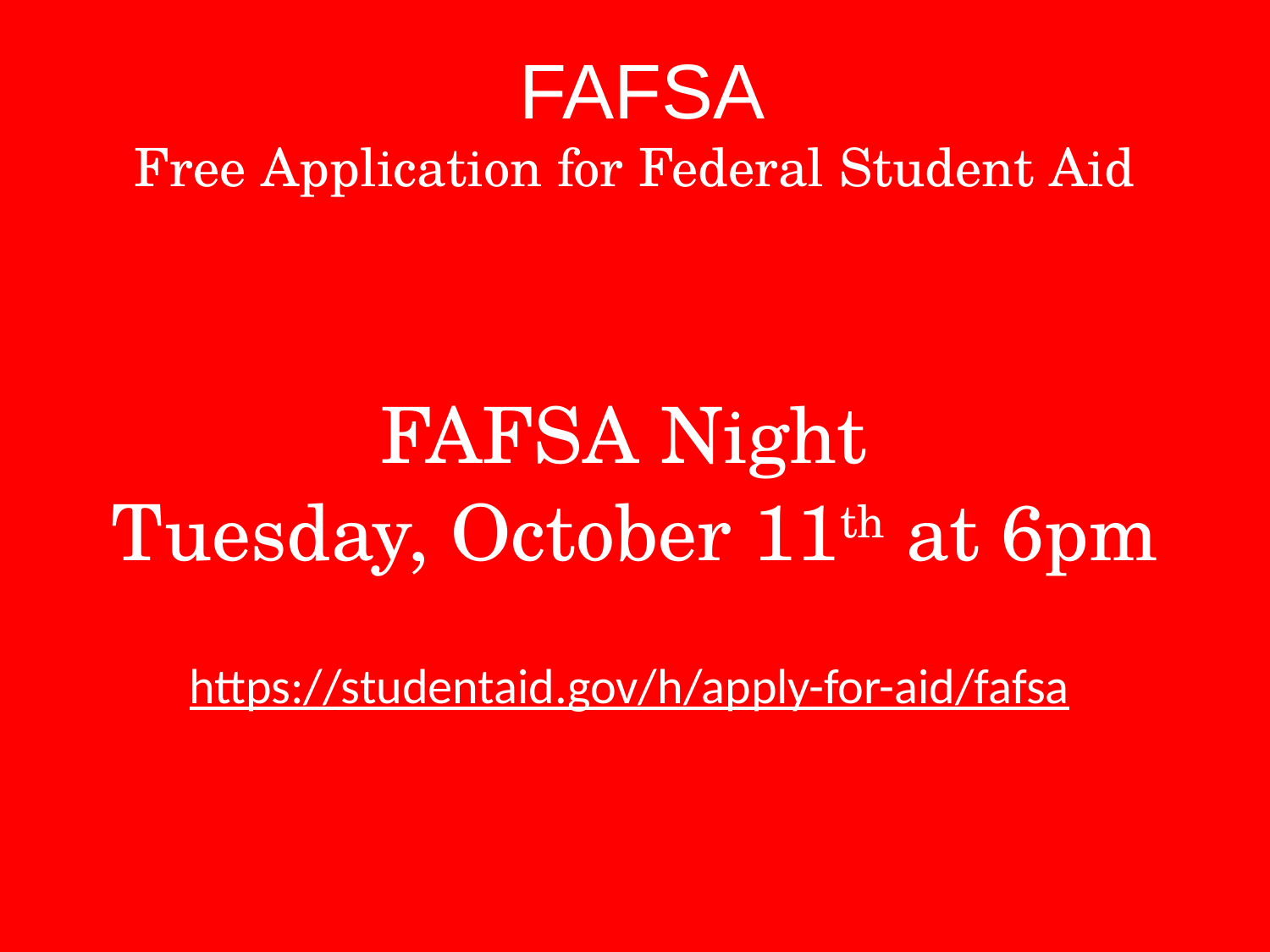

FAFSA
Free Application for Federal Student Aid
FAFSA Night
Tuesday, October 11th at 6pm

https://studentaid.gov/h/apply-for-aid/fafsa